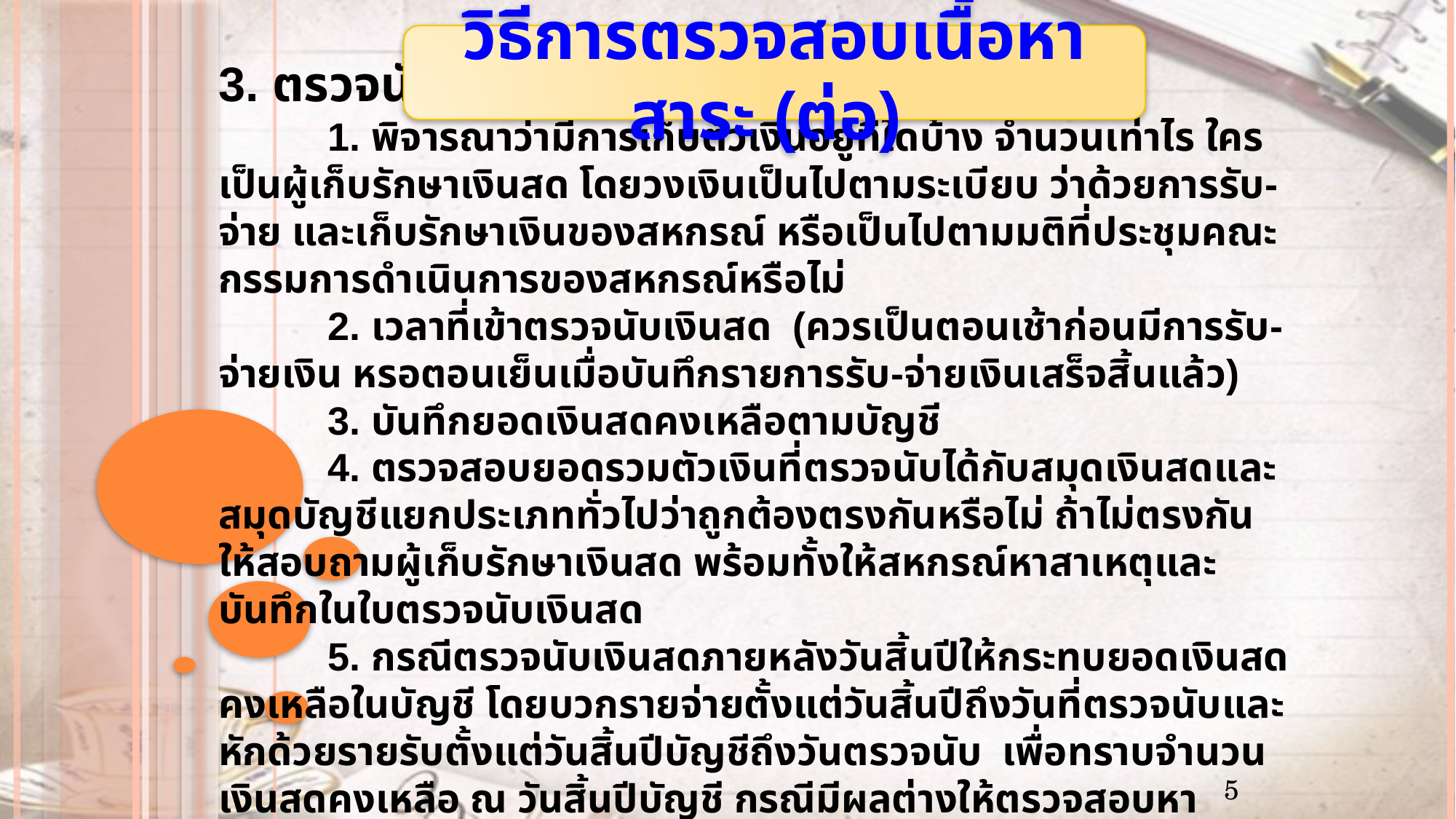

วิธีการตรวจสอบเนื้อหาสาระ (ต่อ)

3. ตรวจนับเงินสด
	1. พิจารณาว่ามีการเก็บตัวเงินอยู่ที่ใดบ้าง จำนวนเท่าไร ใครเป็นผู้เก็บรักษาเงินสด โดยวงเงินเป็นไปตามระเบียบ ว่าด้วยการรับ-จ่าย และเก็บรักษาเงินของสหกรณ์ หรือเป็นไปตามมติที่ประชุมคณะกรรมการดำเนินการของสหกรณ์หรือไม่
	2. เวลาที่เข้าตรวจนับเงินสด  (ควรเป็นตอนเช้าก่อนมีการรับ-จ่ายเงิน หรอตอนเย็นเมื่อบันทึกรายการรับ-จ่ายเงินเสร็จสิ้นแล้ว)
	3. บันทึกยอดเงินสดคงเหลือตามบัญชี
	4. ตรวจสอบยอดรวมตัวเงินที่ตรวจนับได้กับสมุดเงินสดและสมุดบัญชีแยกประเภททั่วไปว่าถูกต้องตรงกันหรือไม่ ถ้าไม่ตรงกัน ให้สอบถามผู้เก็บรักษาเงินสด พร้อมทั้งให้สหกรณ์หาสาเหตุและบันทึกในใบตรวจนับเงินสด
	5. กรณีตรวจนับเงินสดภายหลังวันสิ้นปีให้กระทบยอดเงินสดคงเหลือในบัญชี โดยบวกรายจ่ายตั้งแต่วันสิ้นปีถึงวันที่ตรวจนับและหักด้วยรายรับตั้งแต่วันสิ้นปีบัญชีถึงวันตรวจนับ  เพื่อทราบจำนวนเงินสดคงเหลือ ณ วันสิ้นปีบัญชี กรณีมีผลต่างให้ตรวจสอบหาสาเหตุ
5